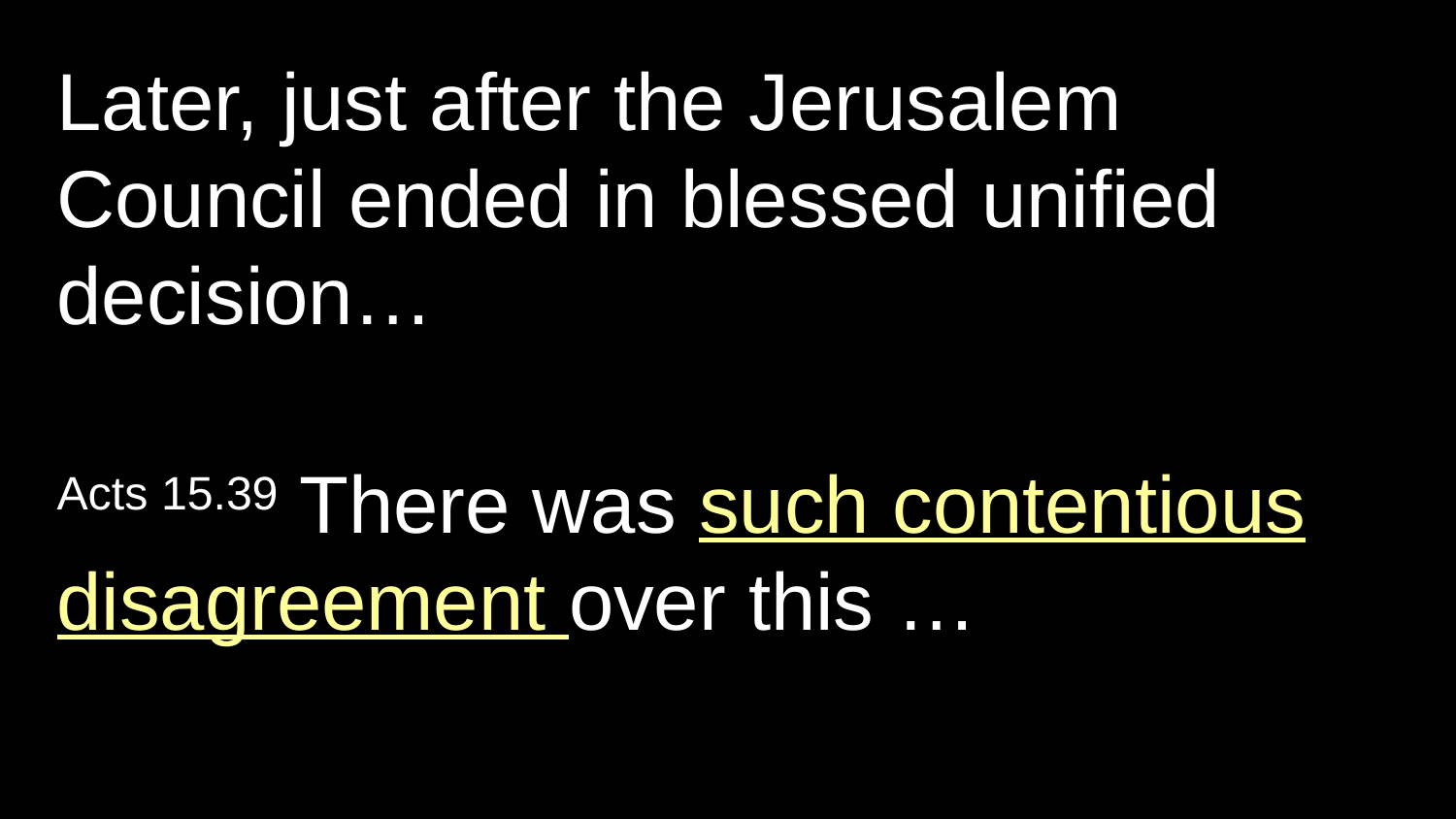

Later, just after the Jerusalem Council ended in blessed unified decision…

Acts 15.39 There was such contentious disagreement over this …